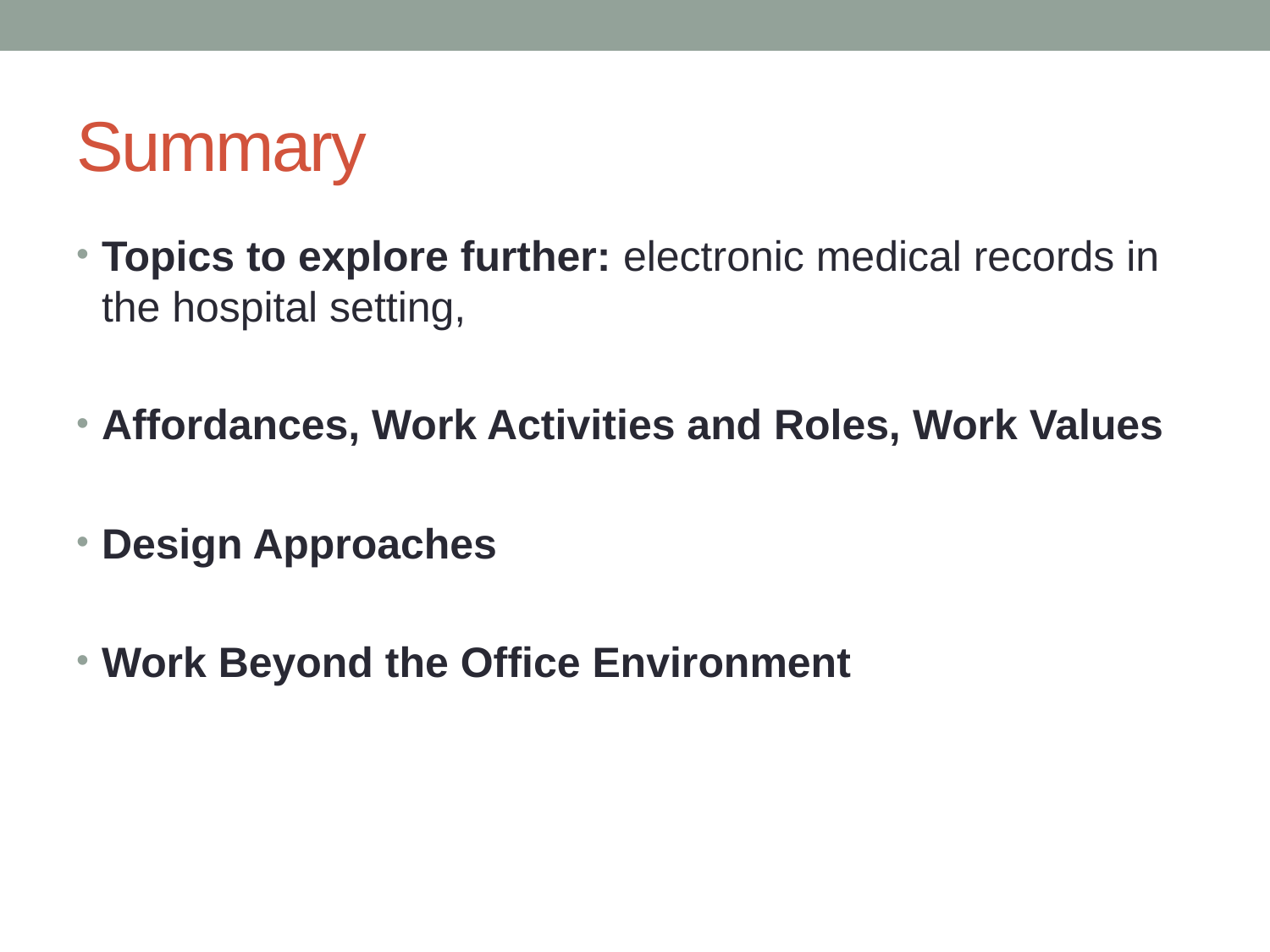

# Summary
Topics to explore further: electronic medical records in the hospital setting,

Affordances, Work Activities and Roles, Work Values

Design Approaches

Work Beyond the Office Environment